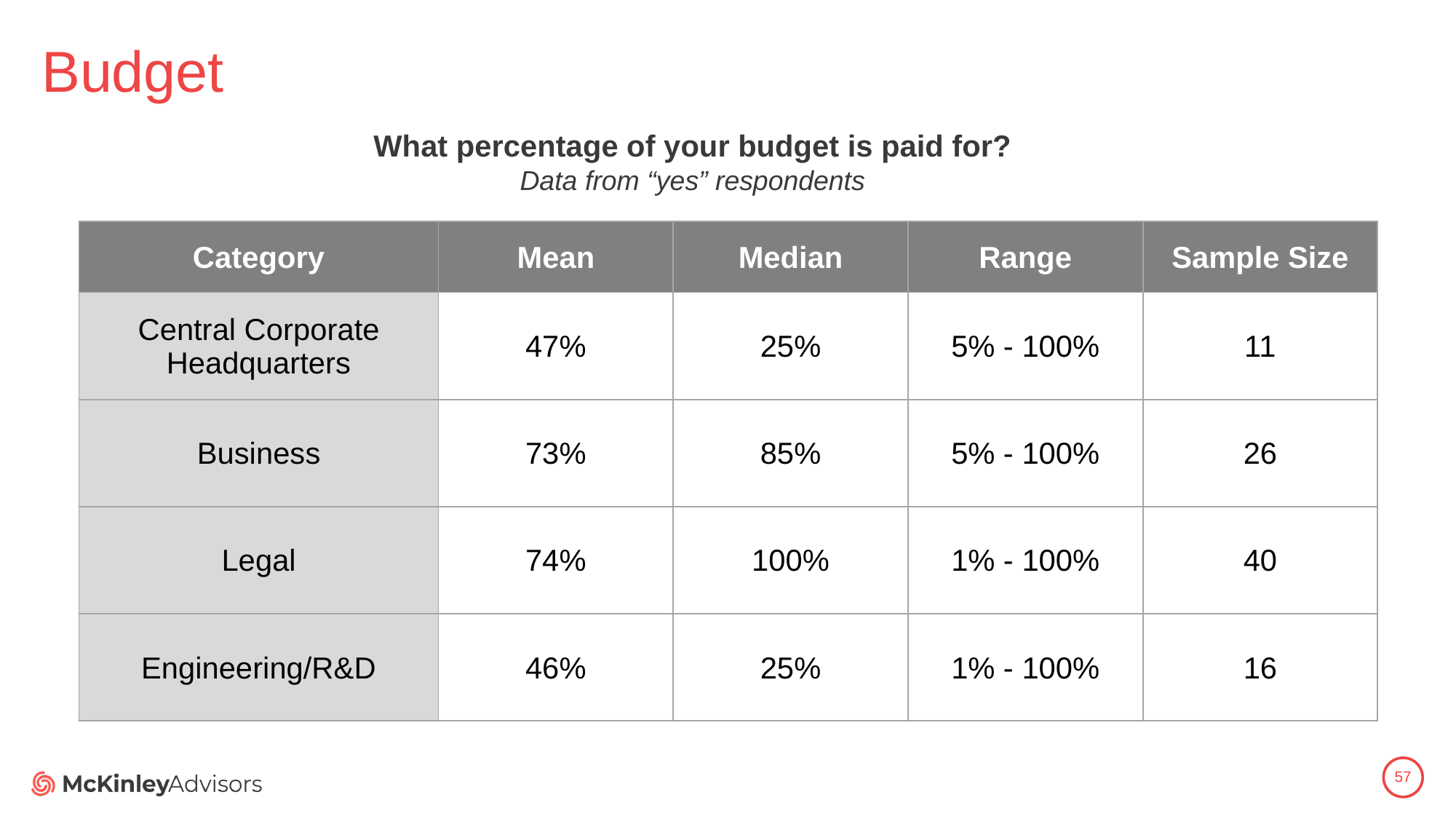

# Budget
What percentage of your budget is paid for?
Data from “yes” respondents
| Category | Mean | Median | Range | Sample Size |
| --- | --- | --- | --- | --- |
| Central Corporate Headquarters | 47% | 25% | 5% - 100% | 11 |
| Business | 73% | 85% | 5% - 100% | 26 |
| Legal | 74% | 100% | 1% - 100% | 40 |
| Engineering/R&D | 46% | 25% | 1% - 100% | 16 |
57